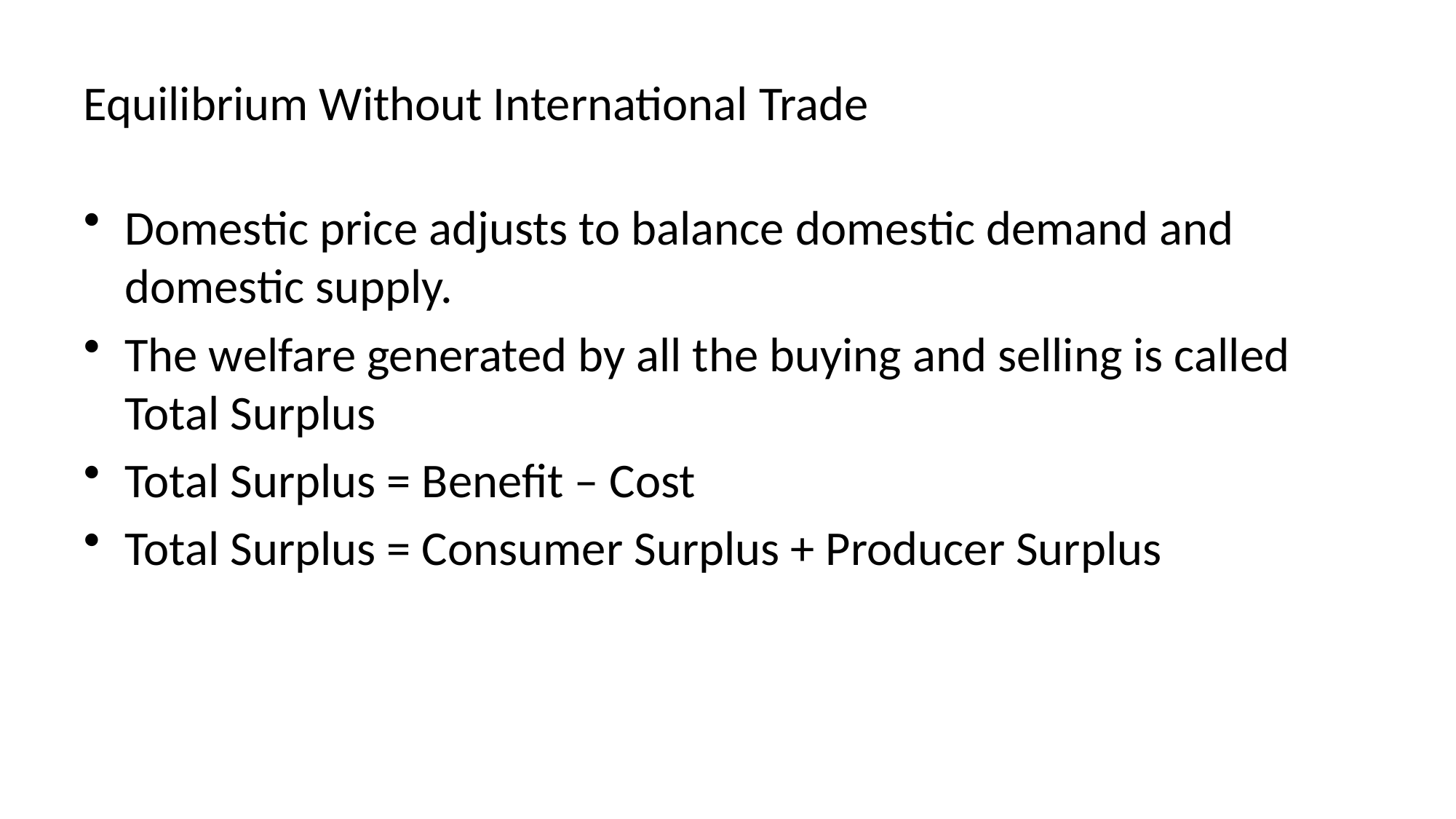

# Equilibrium Without International Trade
Domestic price adjusts to balance domestic demand and domestic supply.
The welfare generated by all the buying and selling is called Total Surplus
Total Surplus = Benefit – Cost
Total Surplus = Consumer Surplus + Producer Surplus